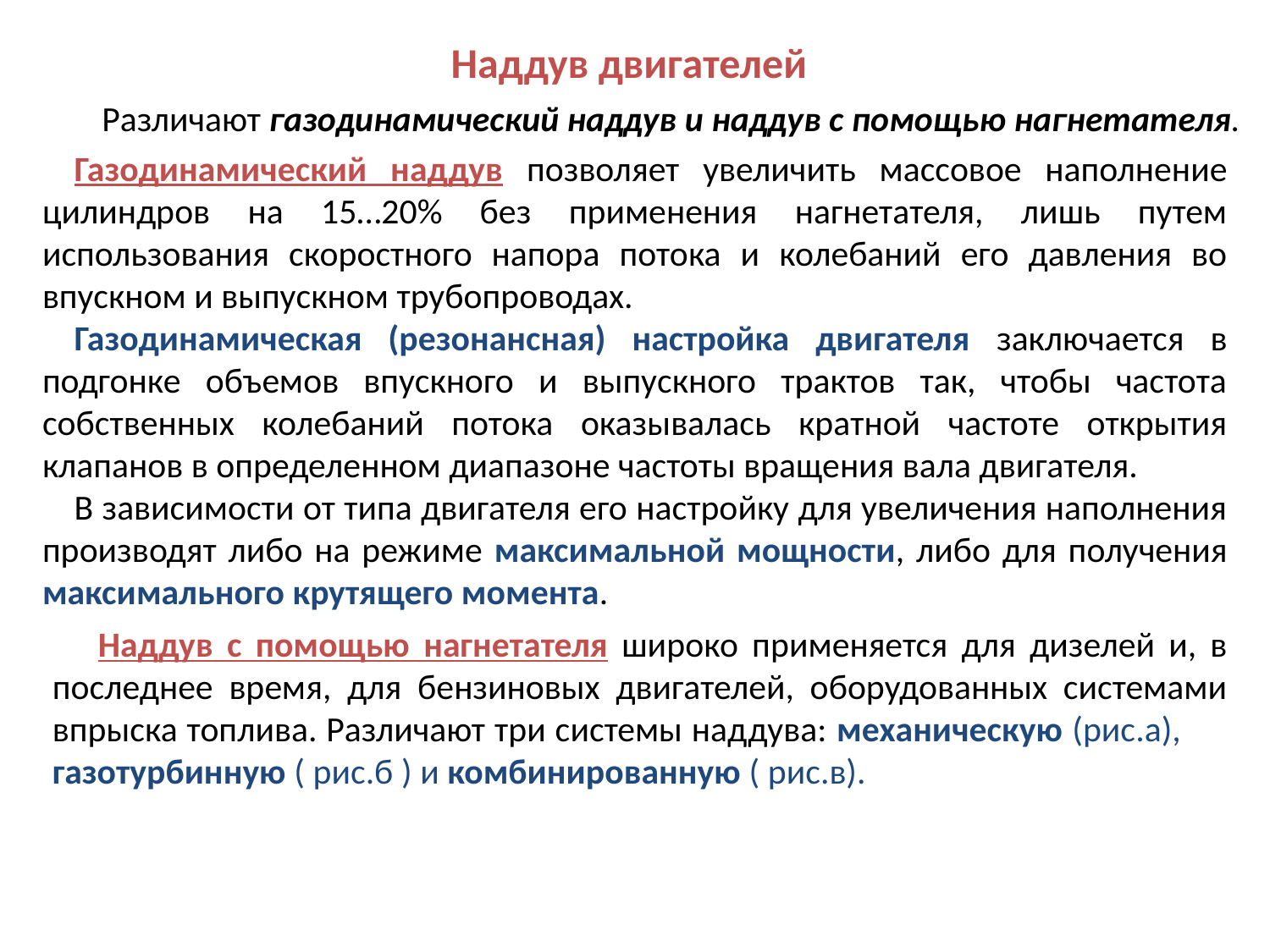

Наддув двигателей
Различают газодинамический наддув и наддув с помощью нагнетателя.
Газодинамический наддув позволяет увеличить массовое наполнение цилиндров на 15…20% без применения нагнетателя, лишь путем использования скоростного напора потока и колебаний его давления во впускном и выпускном трубопроводах.
Газодинамическая (резонансная) настройка двигателя заключается в подгонке объемов впускного и выпускного трактов так, чтобы частота собственных колебаний потока оказывалась кратной частоте открытия клапанов в определенном диапазоне частоты вращения вала двигателя.
В зависимости от типа двигателя его настройку для увеличения наполнения производят либо на режиме максимальной мощности, либо для получения максимального крутящего момента.
 Наддув с помощью нагнетателя широко применяется для дизелей и, в последнее время, для бензиновых двигателей, оборудованных системами впрыска топлива. Различают три системы наддува: механическую (рис.а),      газотурбинную ( рис.б ) и комбинированную ( рис.в).